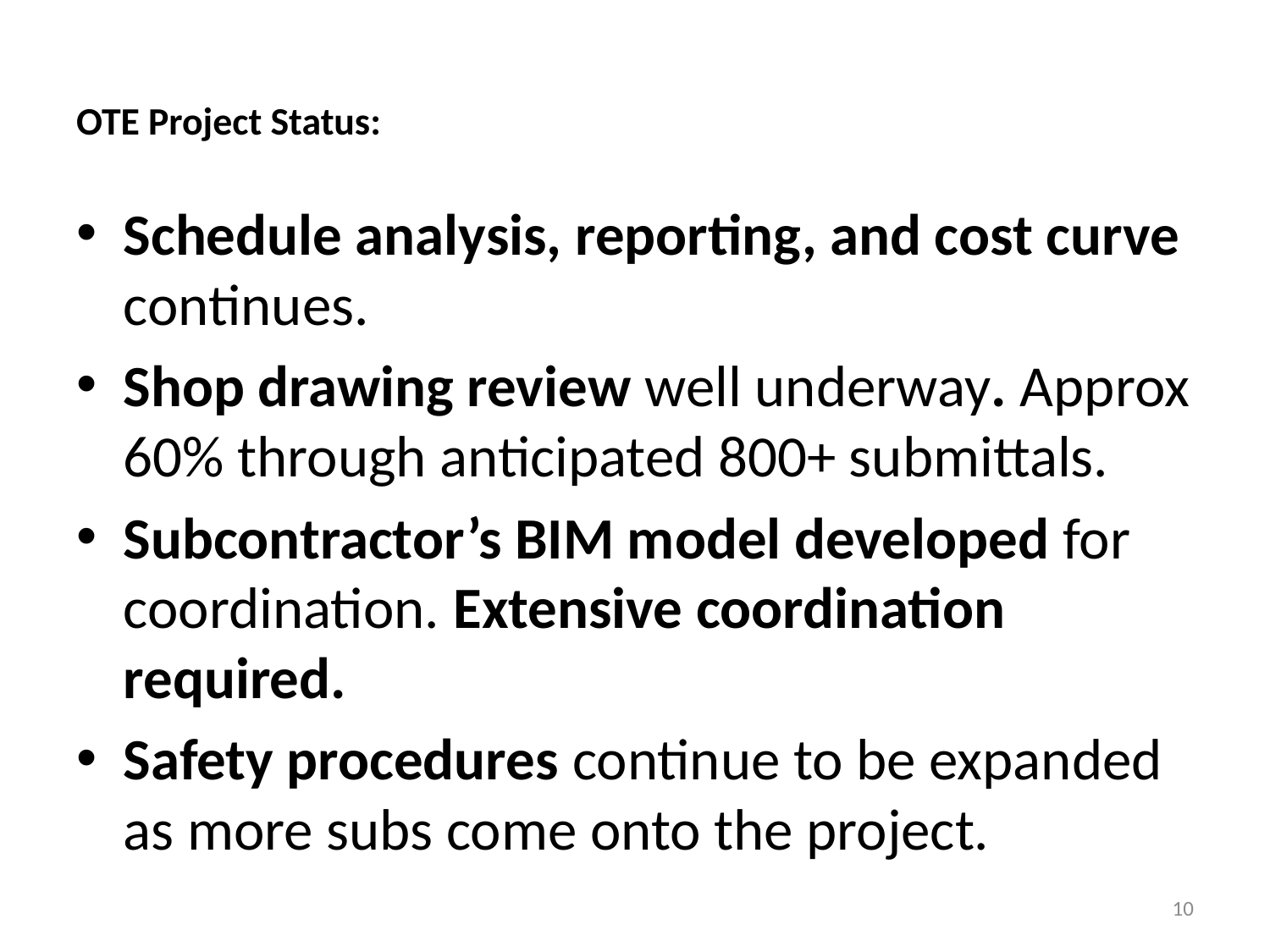

# OTE Project Status:
Schedule analysis, reporting, and cost curve continues.
Shop drawing review well underway. Approx 60% through anticipated 800+ submittals.
Subcontractor’s BIM model developed for coordination. Extensive coordination required.
Safety procedures continue to be expanded as more subs come onto the project.
10